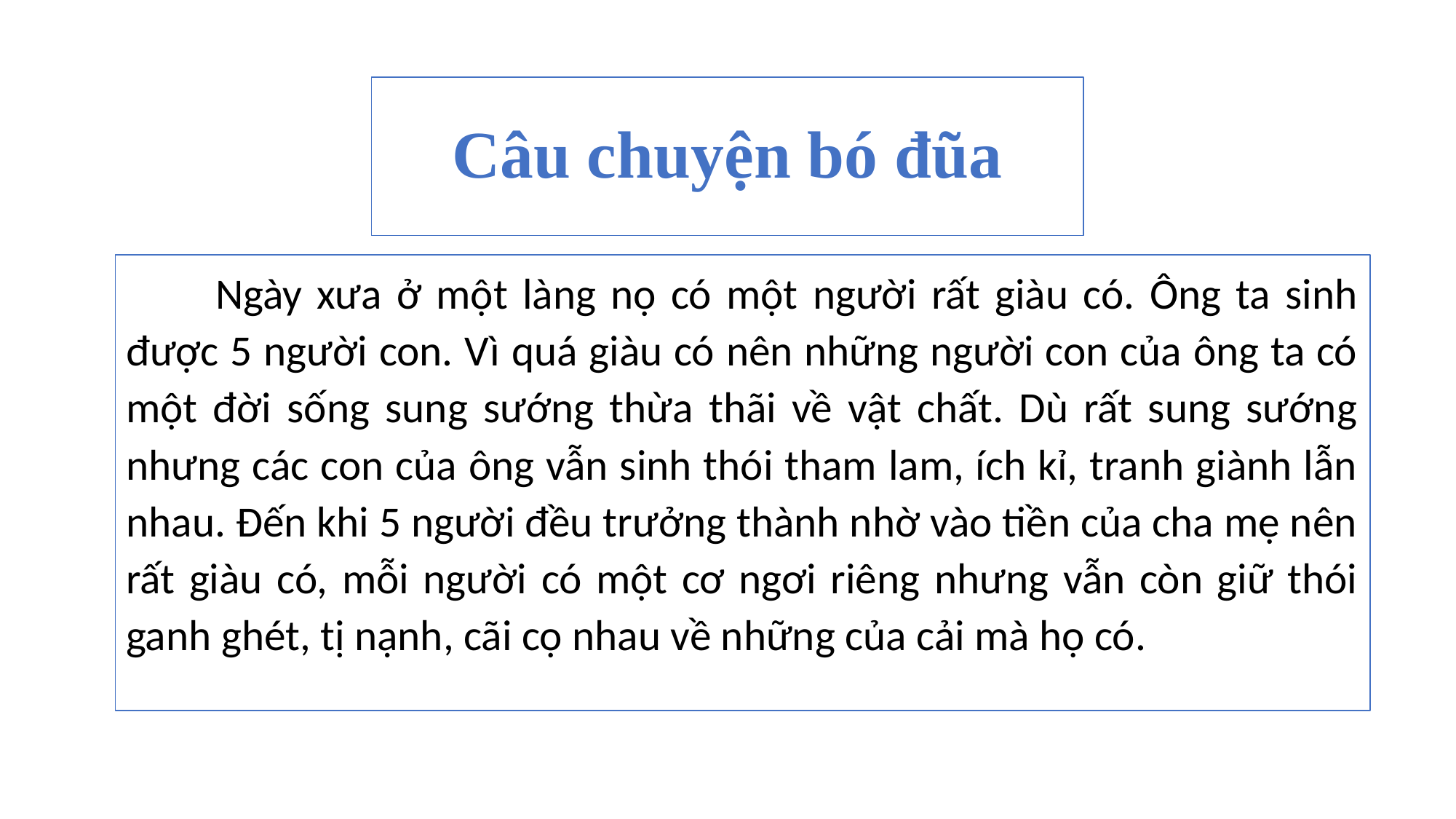

# Câu chuyện bó đũa
      Ngày xưa ở một làng nọ có một người rất giàu có. Ông ta sinh được 5 người con. Vì quá giàu có nên những người con của ông ta có một đời sống sung sướng thừa thãi về vật chất. Dù rất sung sướng nhưng các con của ông vẫn sinh thói tham lam, ích kỉ, tranh giành lẫn nhau. Đến khi 5 người đều trưởng thành nhờ vào tiền của cha mẹ nên rất giàu có, mỗi người có một cơ ngơi riêng nhưng vẫn còn giữ thói ganh ghét, tị nạnh, cãi cọ nhau về những của cải mà họ có.